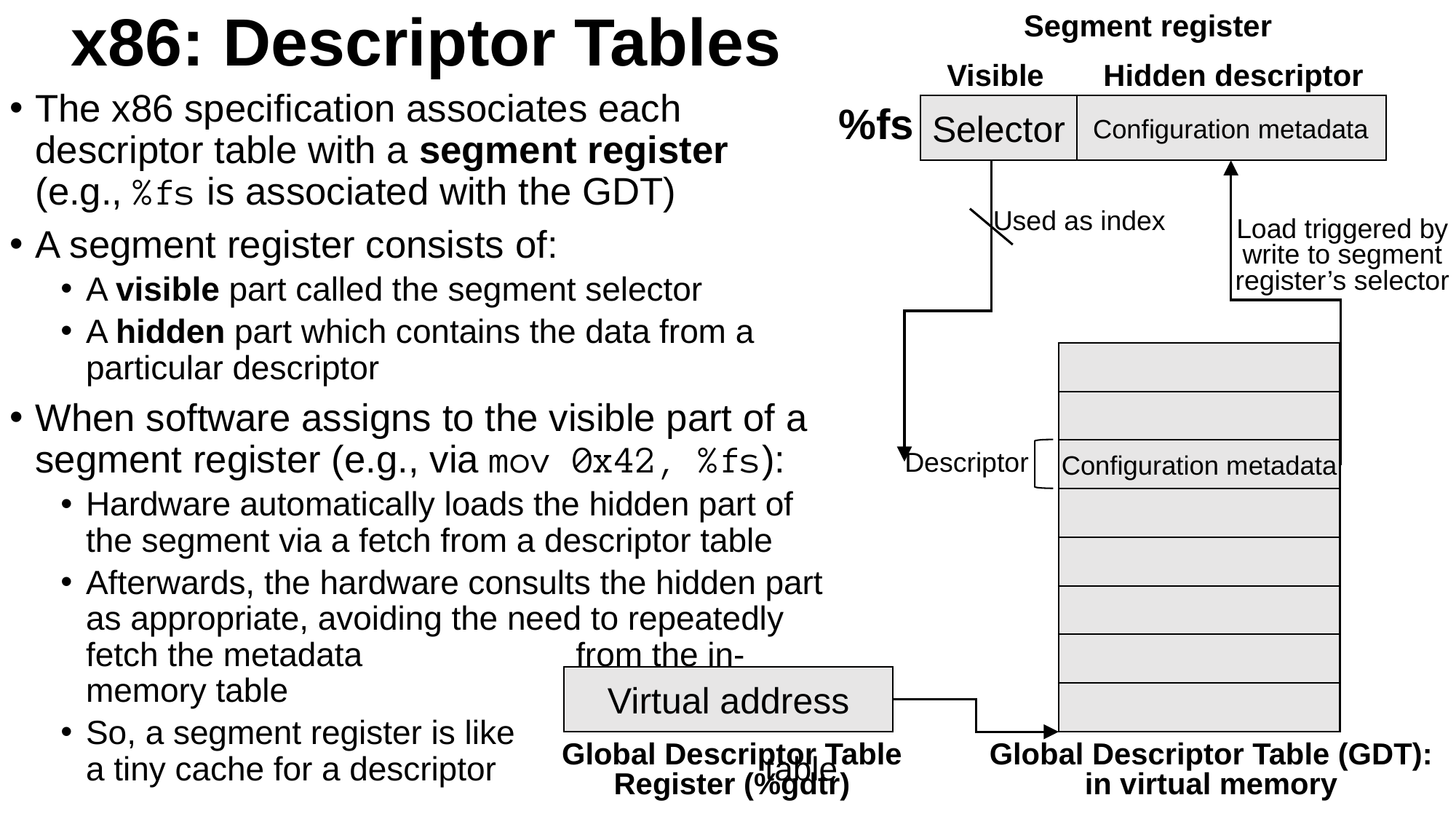

# x86: Descriptor Tables
Segment register
Hidden descriptor
Visible
Selector
Configuration metadata

%fs
The x86 specification associates each descriptor table with a segment register     (e.g., %fs is associated with the GDT)
A segment register consists of:
A visible part called the segment selector
A hidden part which contains the data from a particular descriptor
When software assigns to the visible part of a segment register (e.g., via mov 0x42, %fs):
Hardware automatically loads the hidden part of the segment via a fetch from a descriptor table
Afterwards, the hardware consults the hidden part as appropriate, avoiding the need to repeatedly fetch the metadata                       from the in-memory table
So, a segment register is like                                   a tiny cache for a descriptor                             table

Used as index
Load triggered by write to segment register’s selector

Descriptor

Configuration metadata
Virtual address
Global Descriptor Table Register (%gdtr)
Global Descriptor Table (GDT): in virtual memory